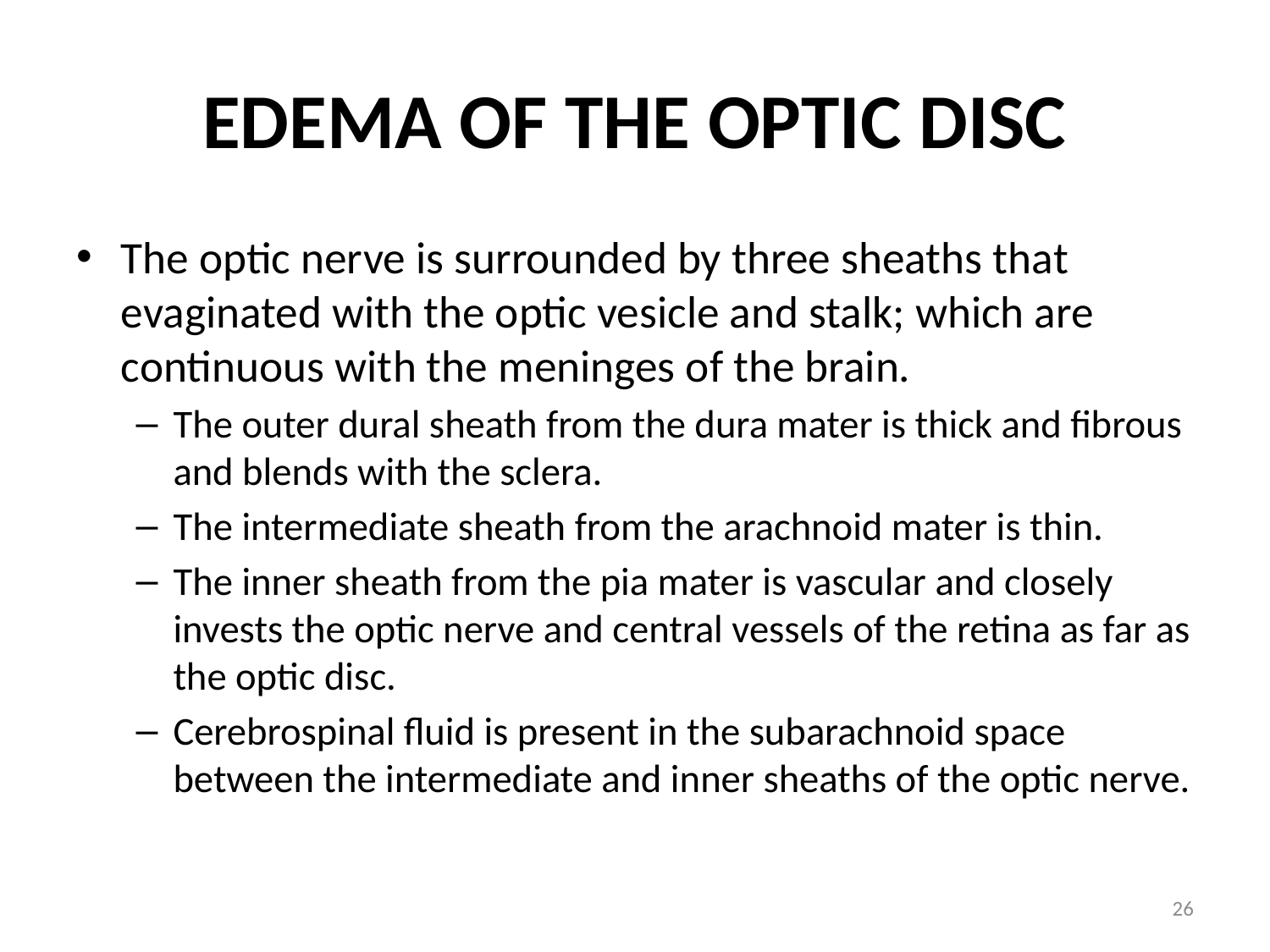

# Edema of the Optic Disc
The optic nerve is surrounded by three sheaths that evaginated with the optic vesicle and stalk; which are continuous with the meninges of the brain.
The outer dural sheath from the dura mater is thick and fibrous and blends with the sclera.
The intermediate sheath from the arachnoid mater is thin.
The inner sheath from the pia mater is vascular and closely invests the optic nerve and central vessels of the retina as far as the optic disc.
Cerebrospinal fluid is present in the subarachnoid space between the intermediate and inner sheaths of the optic nerve.

26